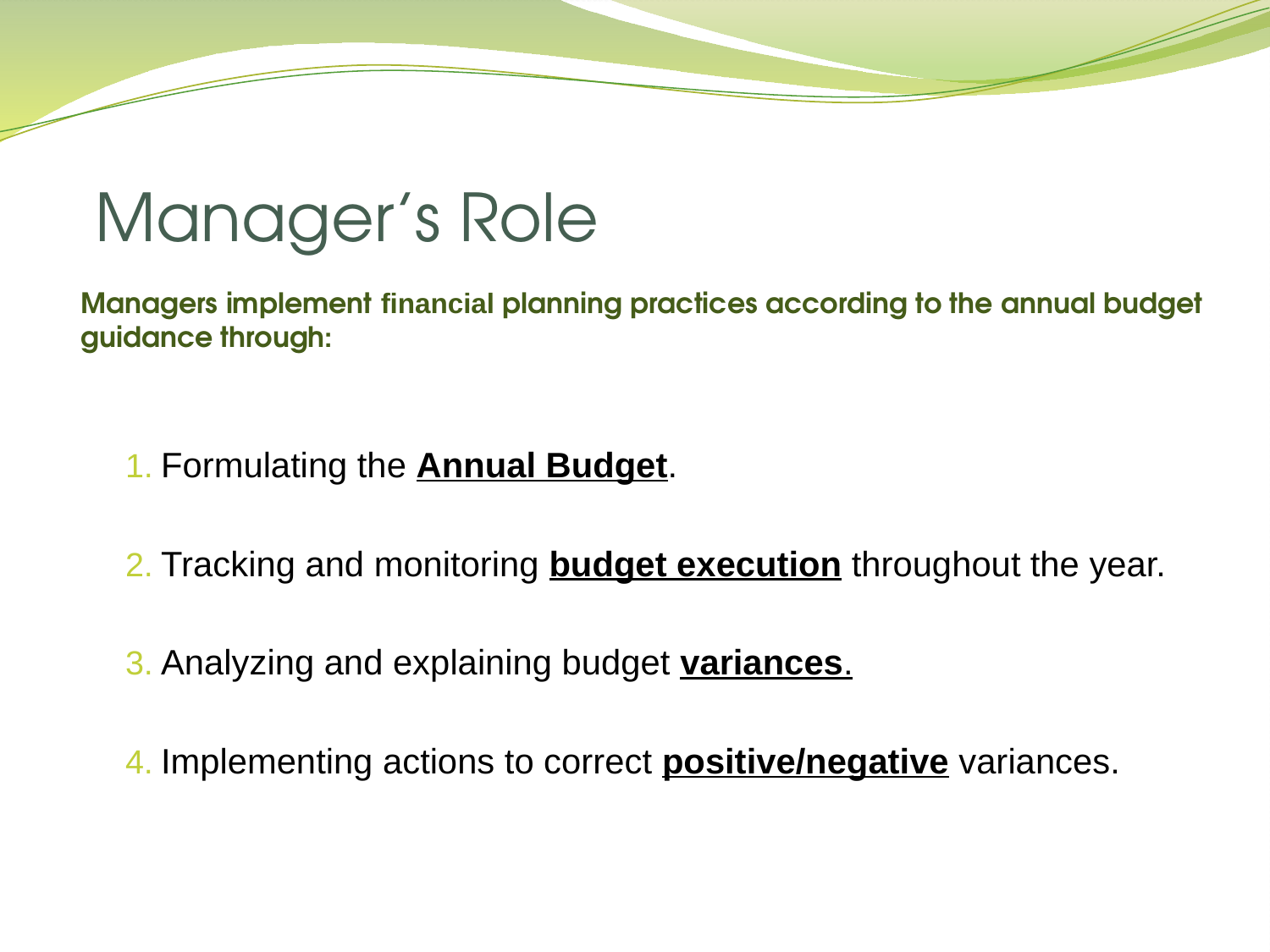

# Manager’s Role
Managers implement financial planning practices according to the annual budget guidance through:
Formulating the Annual Budget.

Tracking and monitoring budget execution throughout the year.

Analyzing and explaining budget variances.

Implementing actions to correct positive/negative variances.